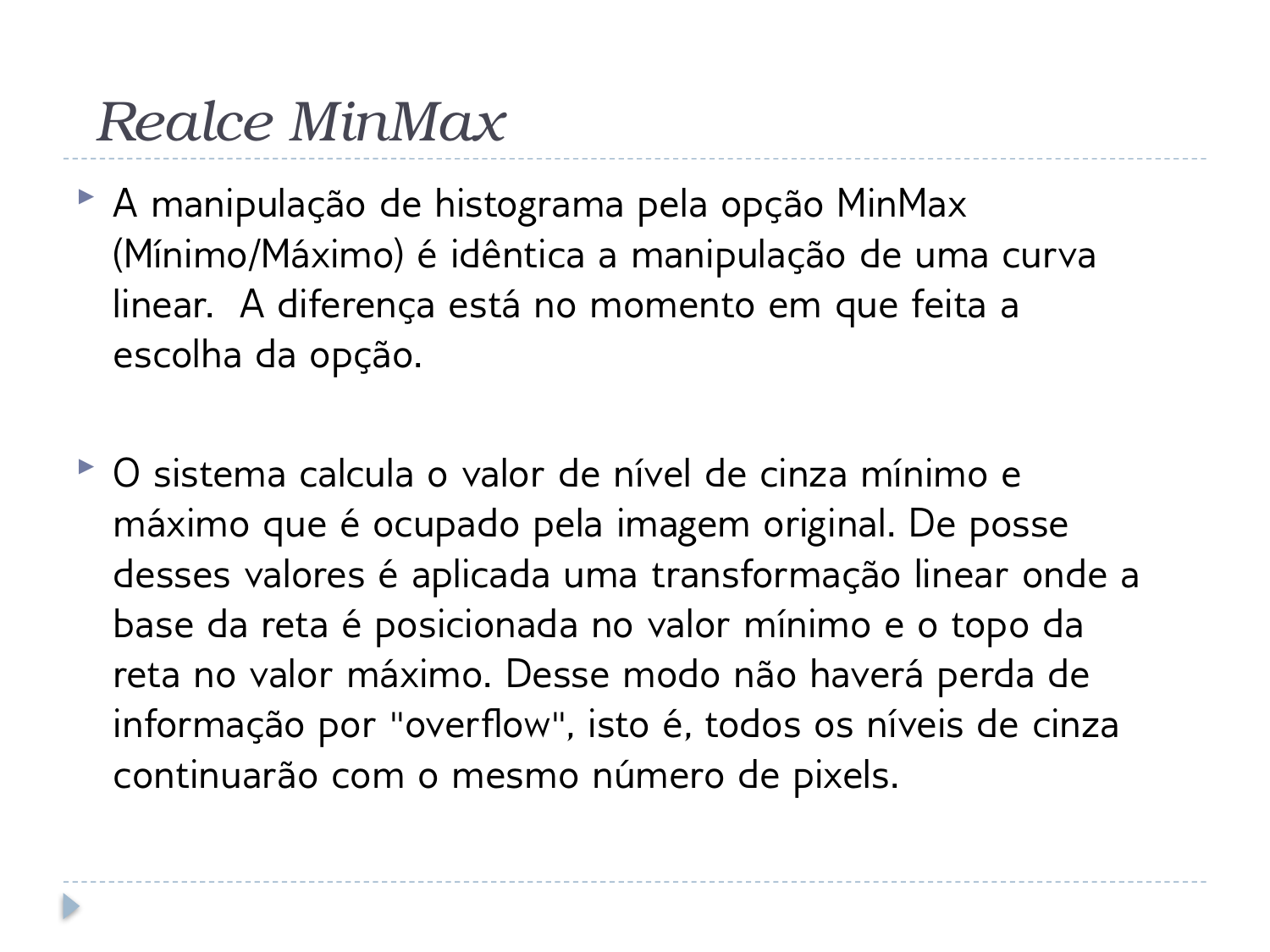

# Realce MinMax
A manipulação de histograma pela opção MinMax (Mínimo/Máximo) é idêntica a manipulação de uma curva linear.  A diferença está no momento em que feita a escolha da opção.

O sistema calcula o valor de nível de cinza mínimo e máximo que é ocupado pela imagem original. De posse desses valores é aplicada uma transformação linear onde a base da reta é posicionada no valor mínimo e o topo da reta no valor máximo. Desse modo não haverá perda de informação por "overflow", isto é, todos os níveis de cinza continuarão com o mesmo número de pixels.